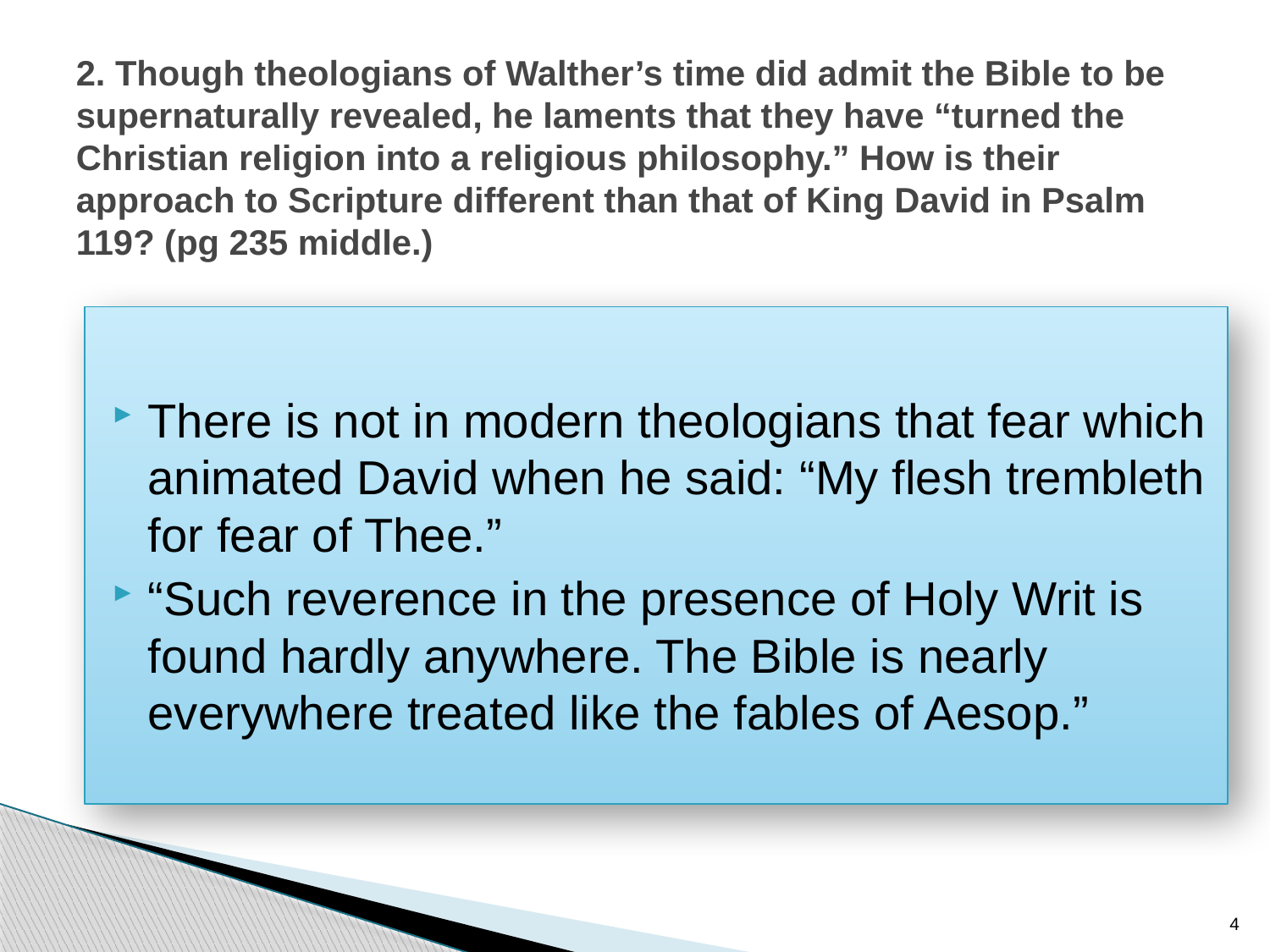

# 2. Though theologians of Walther’s time did admit the Bible to be supernaturally revealed, he laments that they have “turned the Christian religion into a religious philosophy.” How is their approach to Scripture different than that of King David in Psalm 119? (pg 235 middle.)
There is not in modern theologians that fear which animated David when he said: “My flesh trembleth for fear of Thee.”
“Such reverence in the presence of Holy Writ is found hardly anywhere. The Bible is nearly everywhere treated like the fables of Aesop.”
4